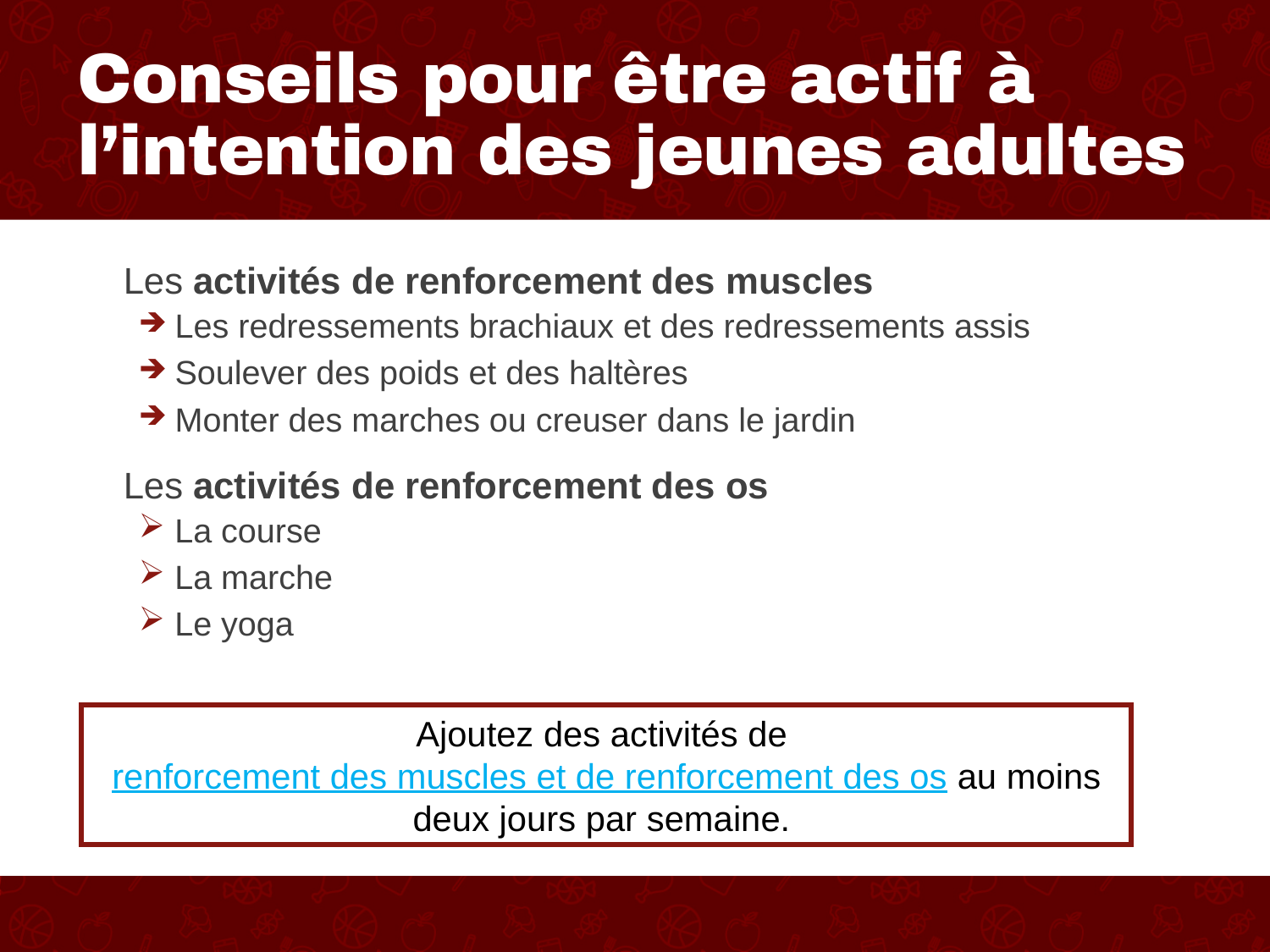

Conseils pour être actif à l’intention des jeunes adultes

Les activités de renforcement des muscles
 Les redressements brachiaux et des redressements assis
 Soulever des poids et des haltères
 Monter des marches ou creuser dans le jardin
Les activités de renforcement des os
 La course
 La marche
 Le yoga

Ajoutez des activités de renforcement des muscles et de renforcement des os au moins deux jours par semaine.